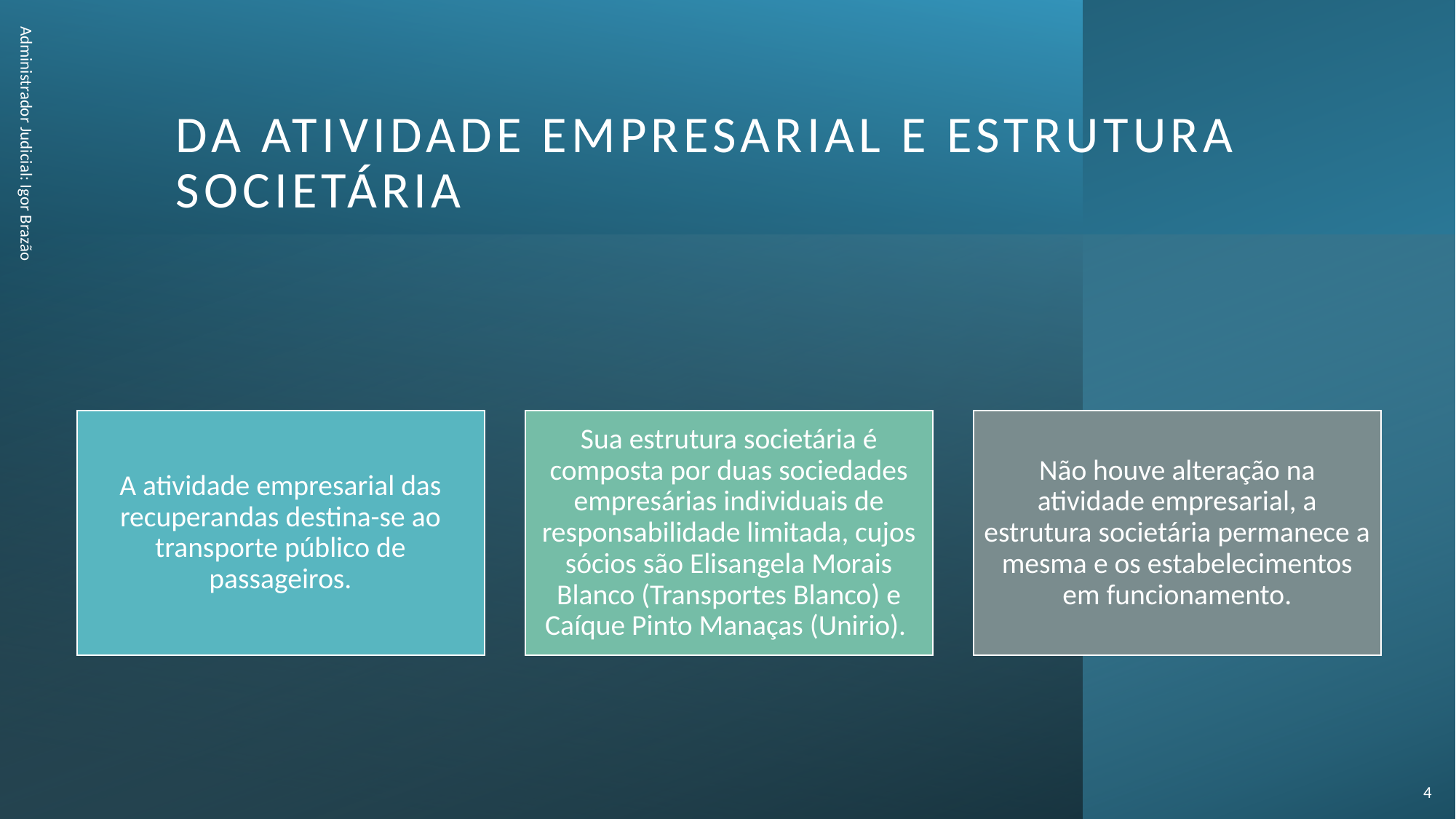

# Da atividade Empresarial e estrutura societária
Administrador Judicial: Igor Brazão
A atividade empresarial das recuperandas destina-se ao transporte público de passageiros.
Sua estrutura societária é composta por duas sociedades empresárias individuais de responsabilidade limitada, cujos sócios são Elisangela Morais Blanco (Transportes Blanco) e Caíque Pinto Manaças (Unirio).
Não houve alteração na atividade empresarial, a estrutura societária permanece a mesma e os estabelecimentos em funcionamento.
4